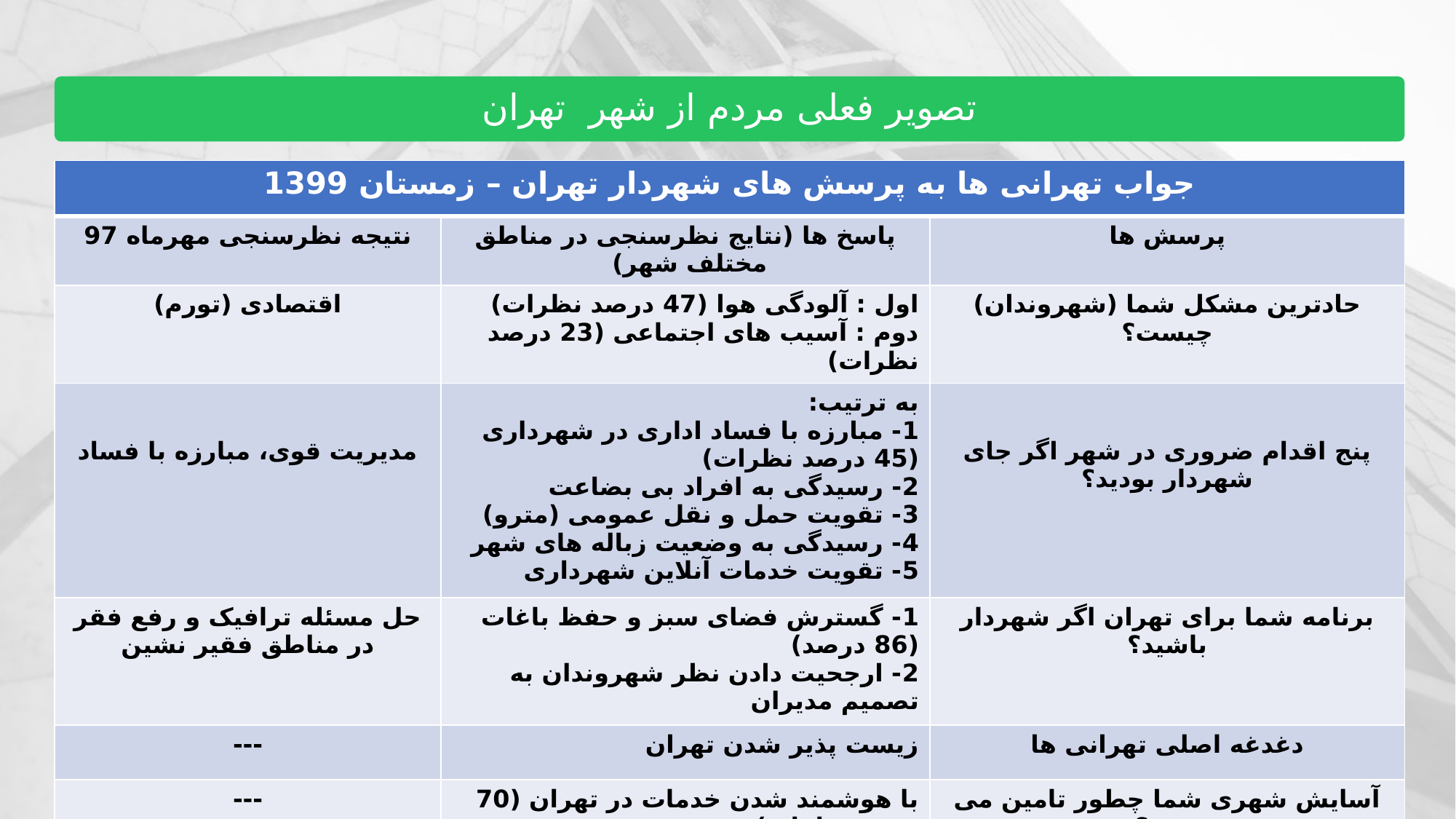

تصویر فعلی مردم از شهر  تهران
| جواب تهرانی ها به پرسش های شهردار تهران – زمستان 1399 |  |  |
| --- | --- | --- |
| نتیجه نظرسنجی مهرماه 97 | پاسخ ها (نتایج نظرسنجی در مناطق مختلف شهر) | پرسش ها |
| اقتصادی (تورم) | اول : آلودگی هوا (47 درصد نظرات) دوم : آسیب های اجتماعی (23 درصد نظرات) | حادترین مشکل شما (شهروندان) چیست؟ |
| مدیریت قوی، مبارزه با فساد | به ترتیب: 1- مبارزه با فساد اداری در شهرداری (45 درصد نظرات) 2- رسیدگی به افراد بی بضاعت 3- تقویت حمل و نقل عمومی (مترو) 4- رسیدگی به وضعیت زباله های شهر 5- تقویت خدمات آنلاین شهرداری | پنج اقدام ضروری در شهر اگر جای شهردار بودید؟ |
| حل مسئله ترافیک و رفع فقر در مناطق فقیر نشین | 1- گسترش فضای سبز و حفظ باغات (86 درصد) 2- ارجحیت دادن نظر شهروندان به تصمیم مدیران | برنامه شما برای تهران اگر شهردار باشید؟ |
| --- | زیست پذیر شدن تهران | دغدغه اصلی تهرانی ها |
| --- | با هوشمند شدن خدمات در تهران (70 درصد نظرات) | آسایش شهری شما چطور تامین می شود؟ |